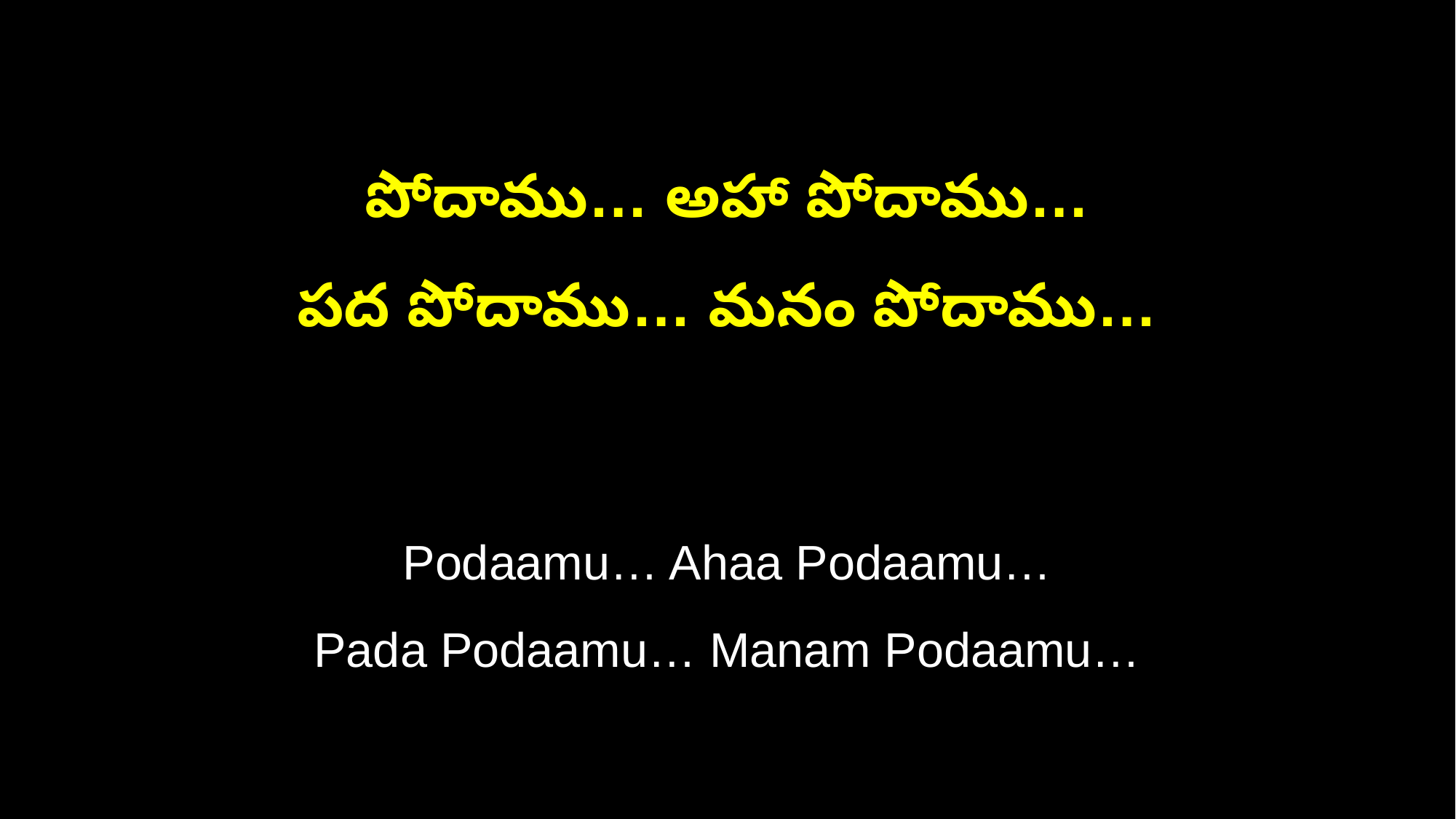

పోదాము… అహా పోదాము…
పద పోదాము… మనం పోదాము…
Podaamu… Ahaa Podaamu…
Pada Podaamu… Manam Podaamu…